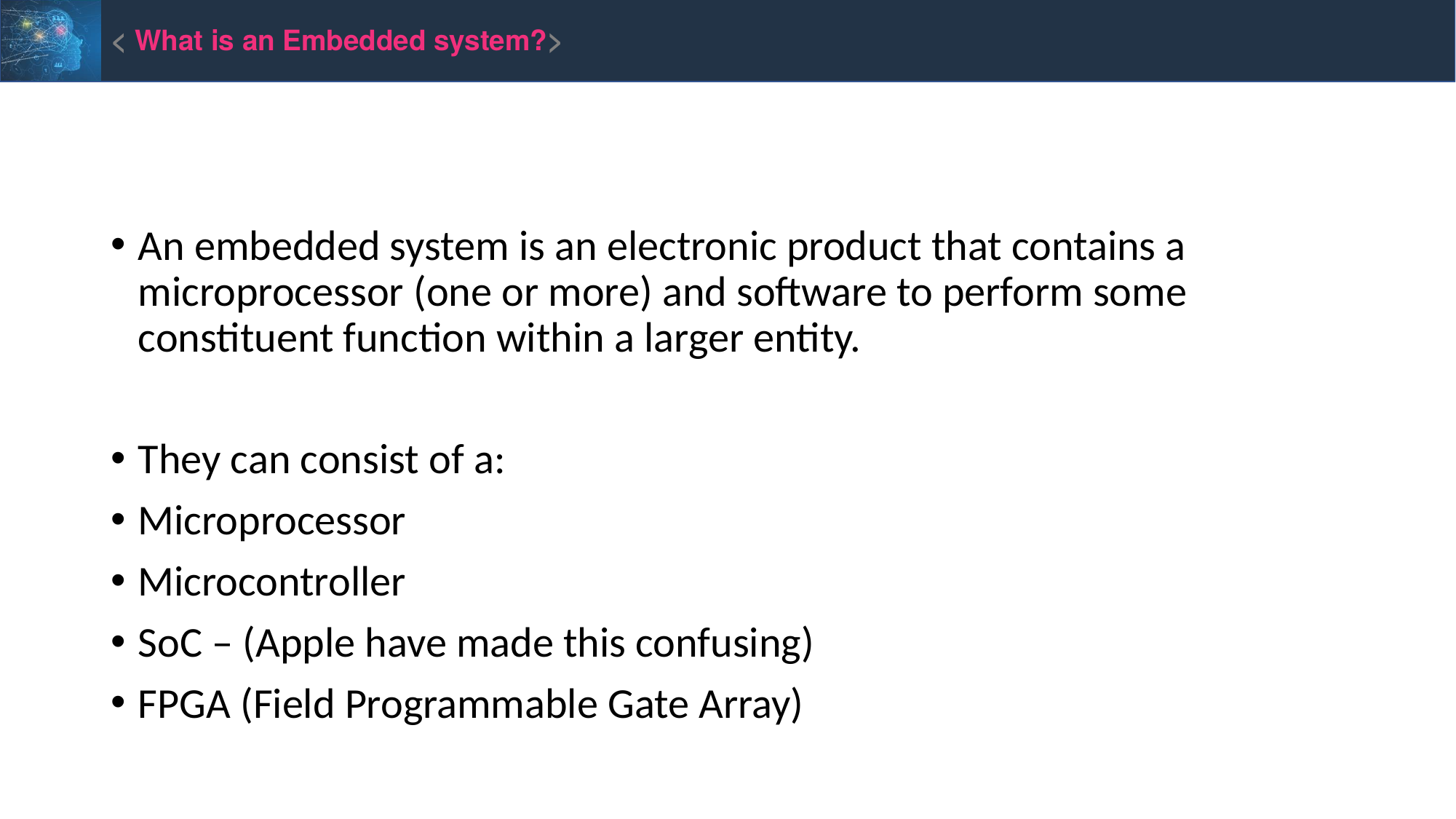

< What is an Embedded system?>
An embedded system is an electronic product that contains a microprocessor (one or more) and software to perform some constituent function within a larger entity.

They can consist of a:
Microprocessor
Microcontroller
SoC – (Apple have made this confusing)
FPGA (Field Programmable Gate Array)